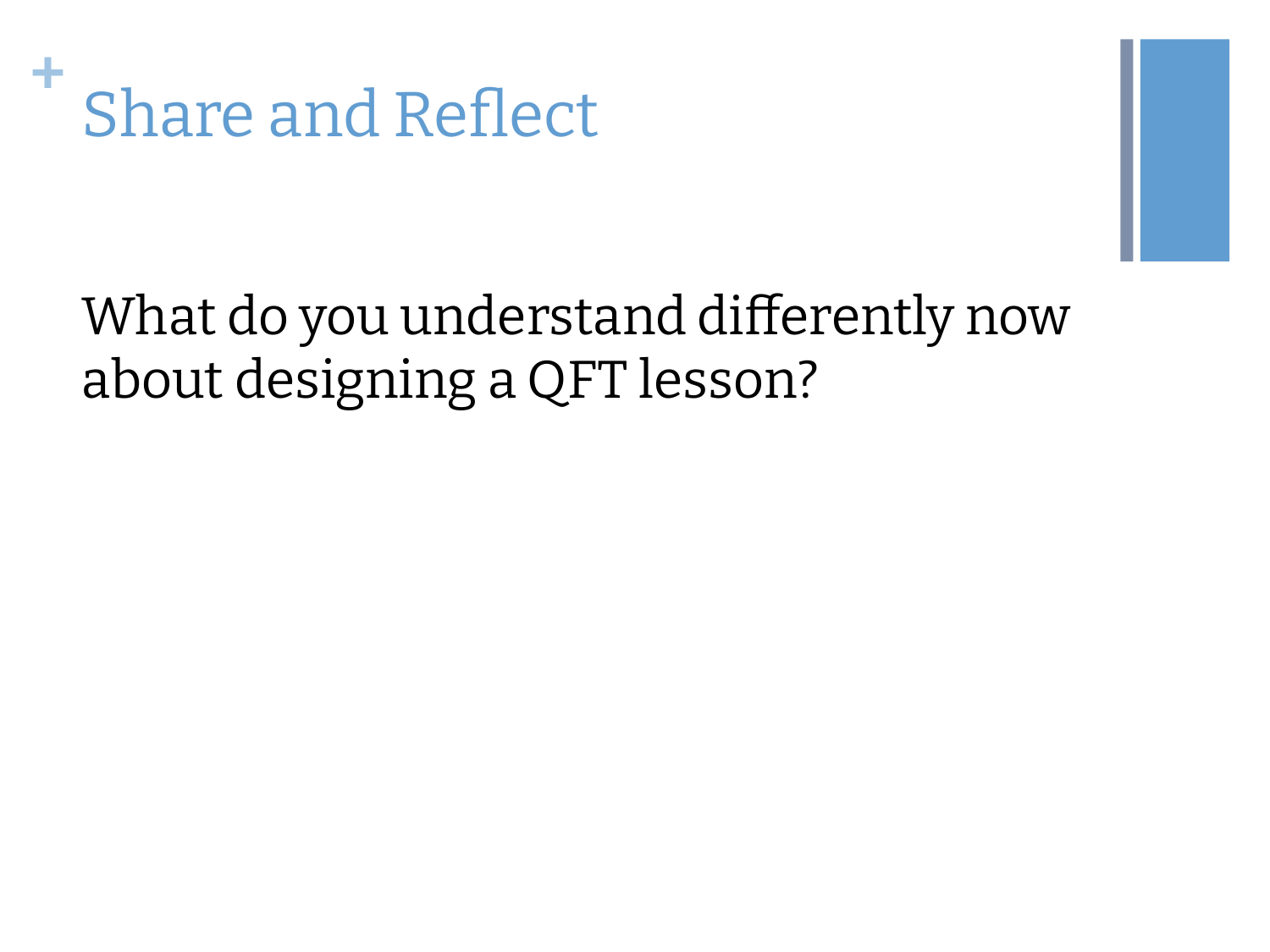

# Share and Reflect
What do you understand differently now about designing a QFT lesson?